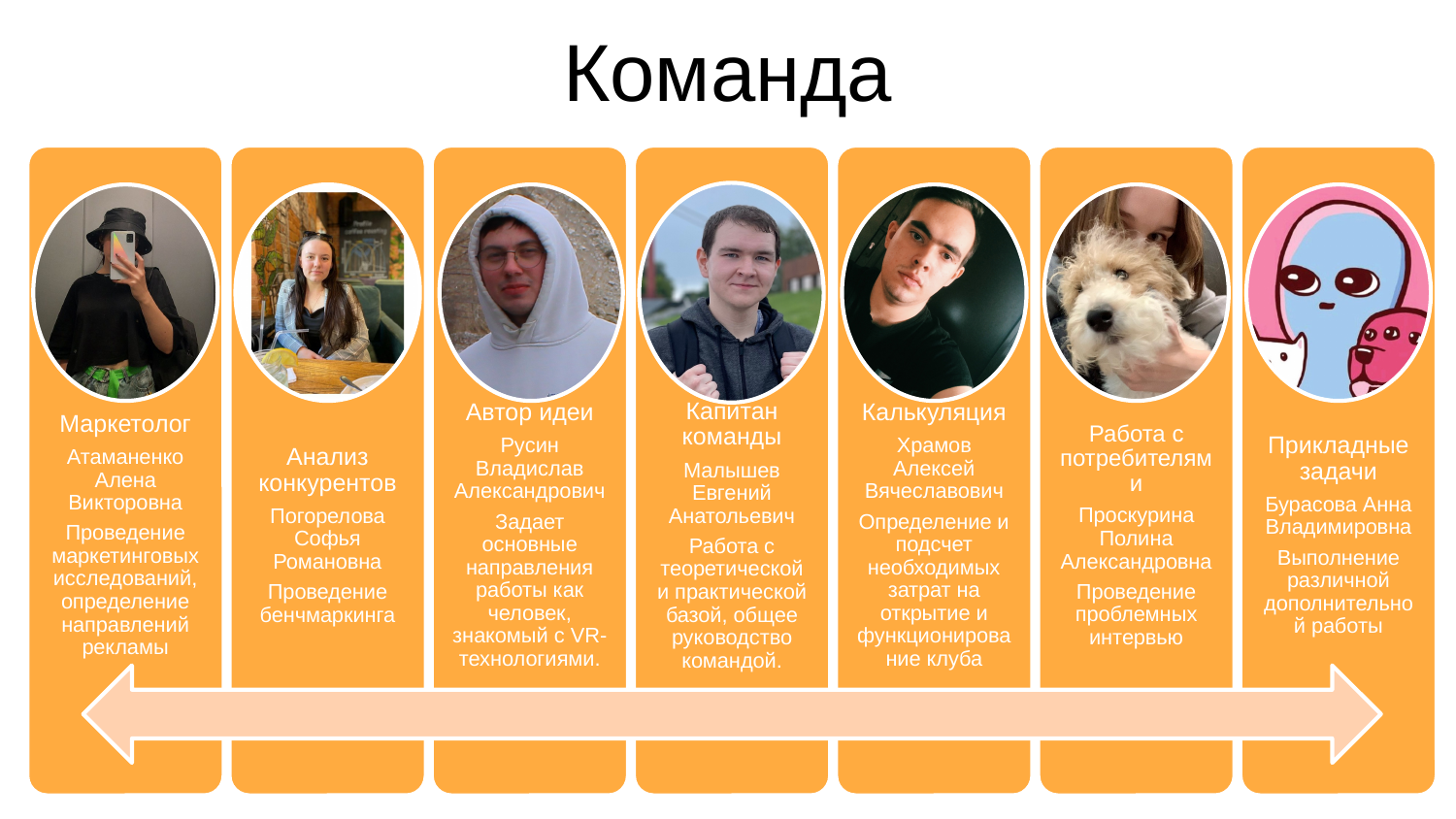

# Команда
Маркетолог
Атаманенко Алена Викторовна
Проведение маркетинговых исследований, определение направлений рекламы
Анализ конкурентов
Погорелова Софья Романовна
Проведение бенчмаркинга
Автор идеи
Русин Владислав Александрович
Задает основные направления работы как человек, знакомый с VR-технологиями.
Капитан команды
Малышев Евгений Анатольевич
Работа с теоретической и практической базой, общее руководство командой.
Калькуляция
Храмов Алексей Вячеславович
Определение и подсчет необходимых затрат на открытие и функционирование клуба
Работа с потребителями
Проскурина Полина Александровна
Проведение проблемных интервью
Прикладные задачи
Бурасова Анна Владимировна
Выполнение различной дополнительной работы